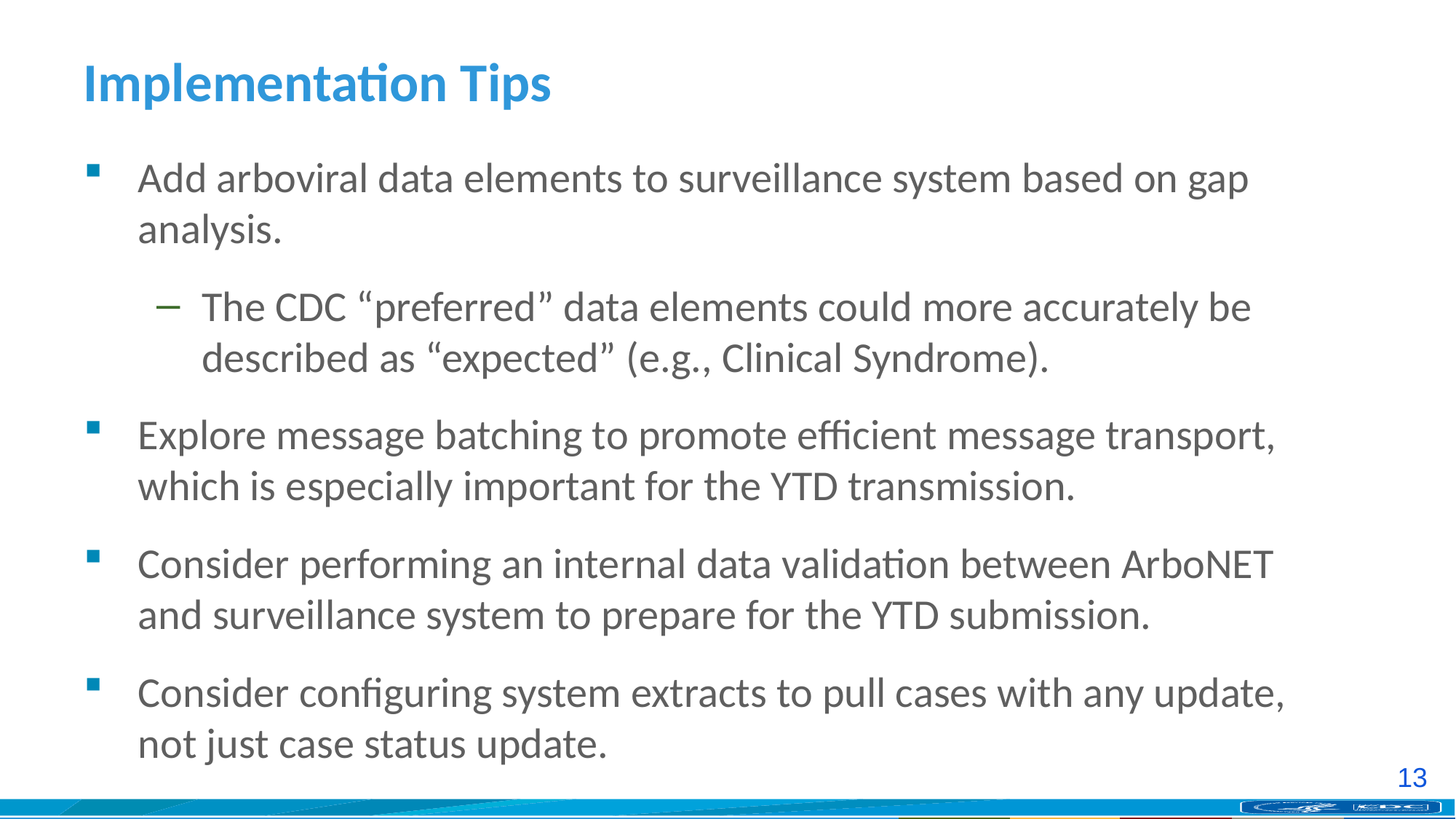

# Implementation Tips
Add arboviral data elements to surveillance system based on gap analysis.
The CDC “preferred” data elements could more accurately be described as “expected” (e.g., Clinical Syndrome).
Explore message batching to promote efficient message transport, which is especially important for the YTD transmission.
Consider performing an internal data validation between ArboNET and surveillance system to prepare for the YTD submission.
Consider configuring system extracts to pull cases with any update, not just case status update.